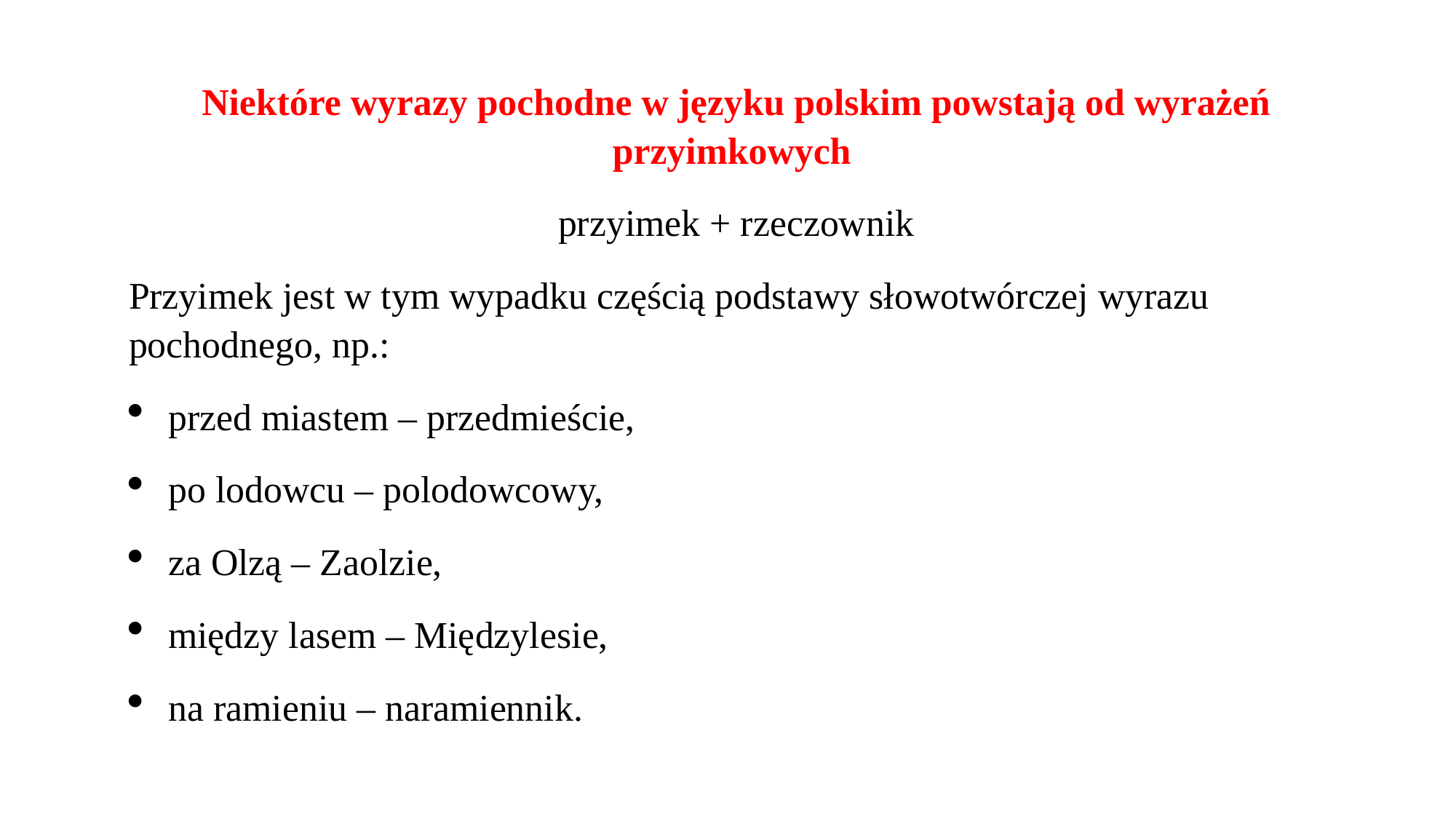

#
Niektóre wyrazy pochodne w języku polskim powstają od wyrażeń przyimkowych
przyimek + rzeczownik
Przyimek jest w tym wypadku częścią podstawy słowotwórczej wyrazu pochodnego, np.:
przed miastem – przedmieście,
po lodowcu – polodowcowy,
za Olzą – Zaolzie,
między lasem – Międzylesie,
na ramieniu – naramiennik.